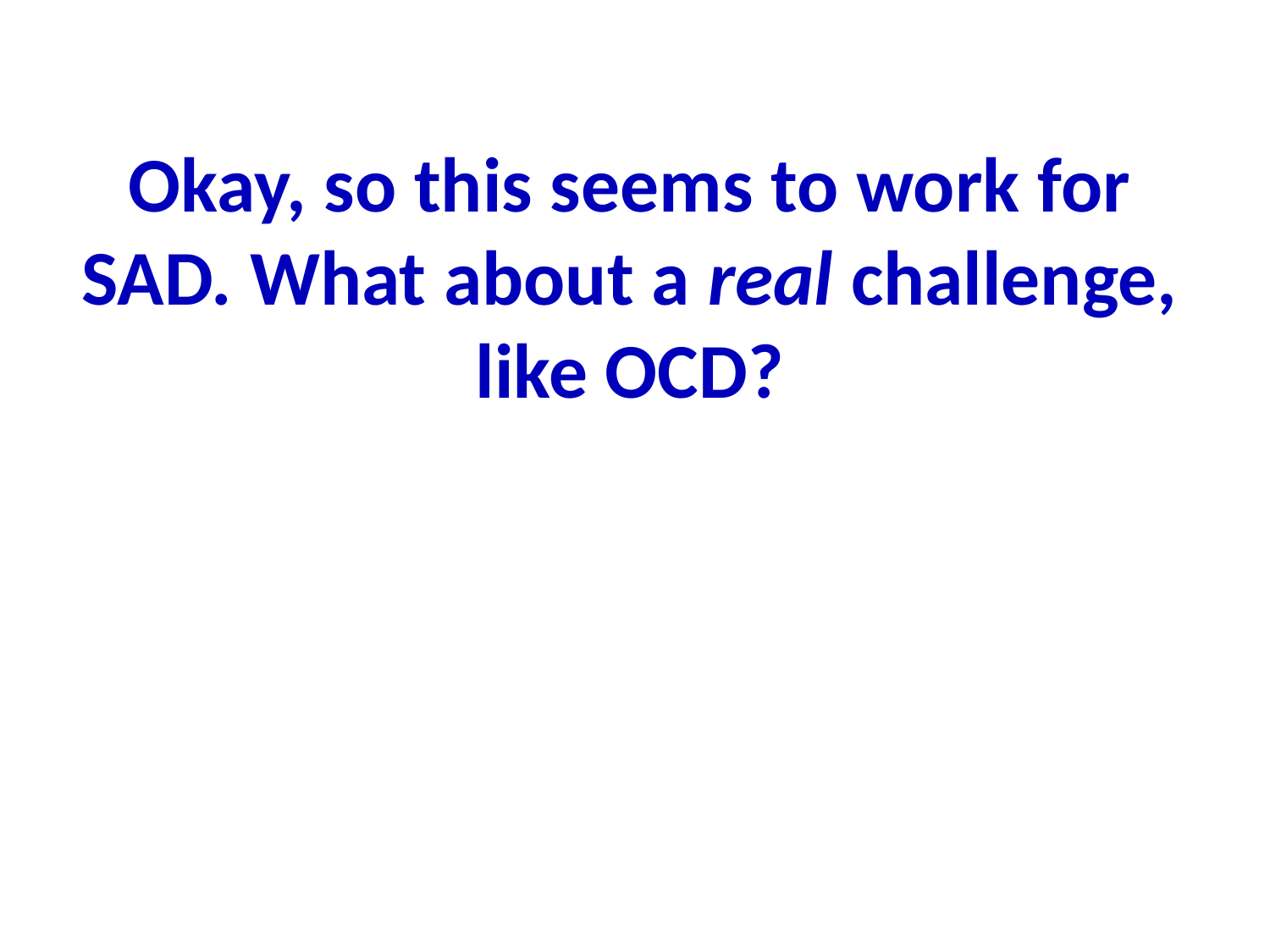

# Okay, so this seems to work for SAD. What about a real challenge, like OCD?